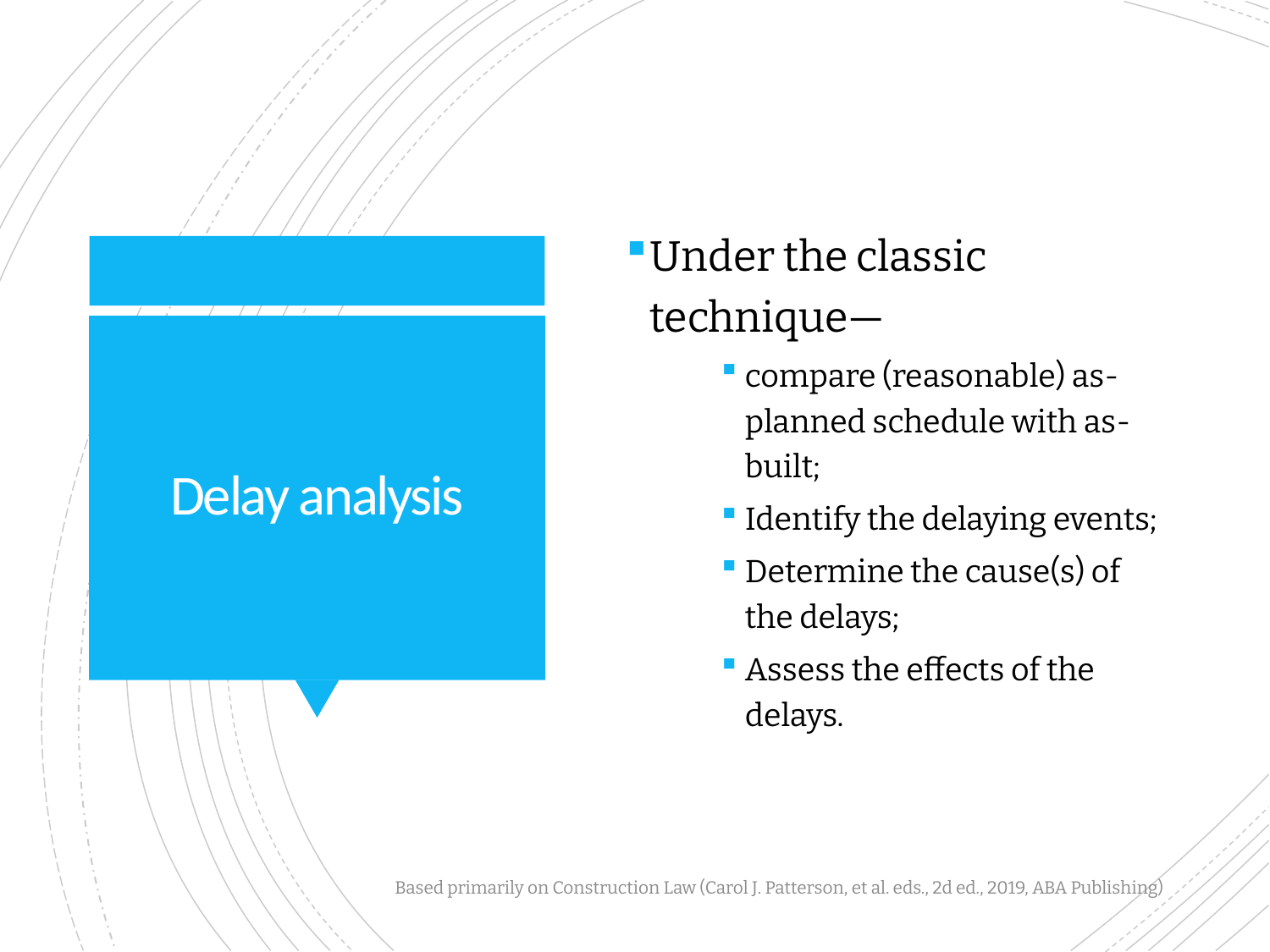

Under the classic technique—
compare (reasonable) as-planned schedule with as-built;
Identify the delaying events;
Determine the cause(s) of the delays;
Assess the effects of the delays.
# Delay analysis
Based primarily on Construction Law (Carol J. Patterson, et al. eds., 2d ed., 2019, ABA Publishing)